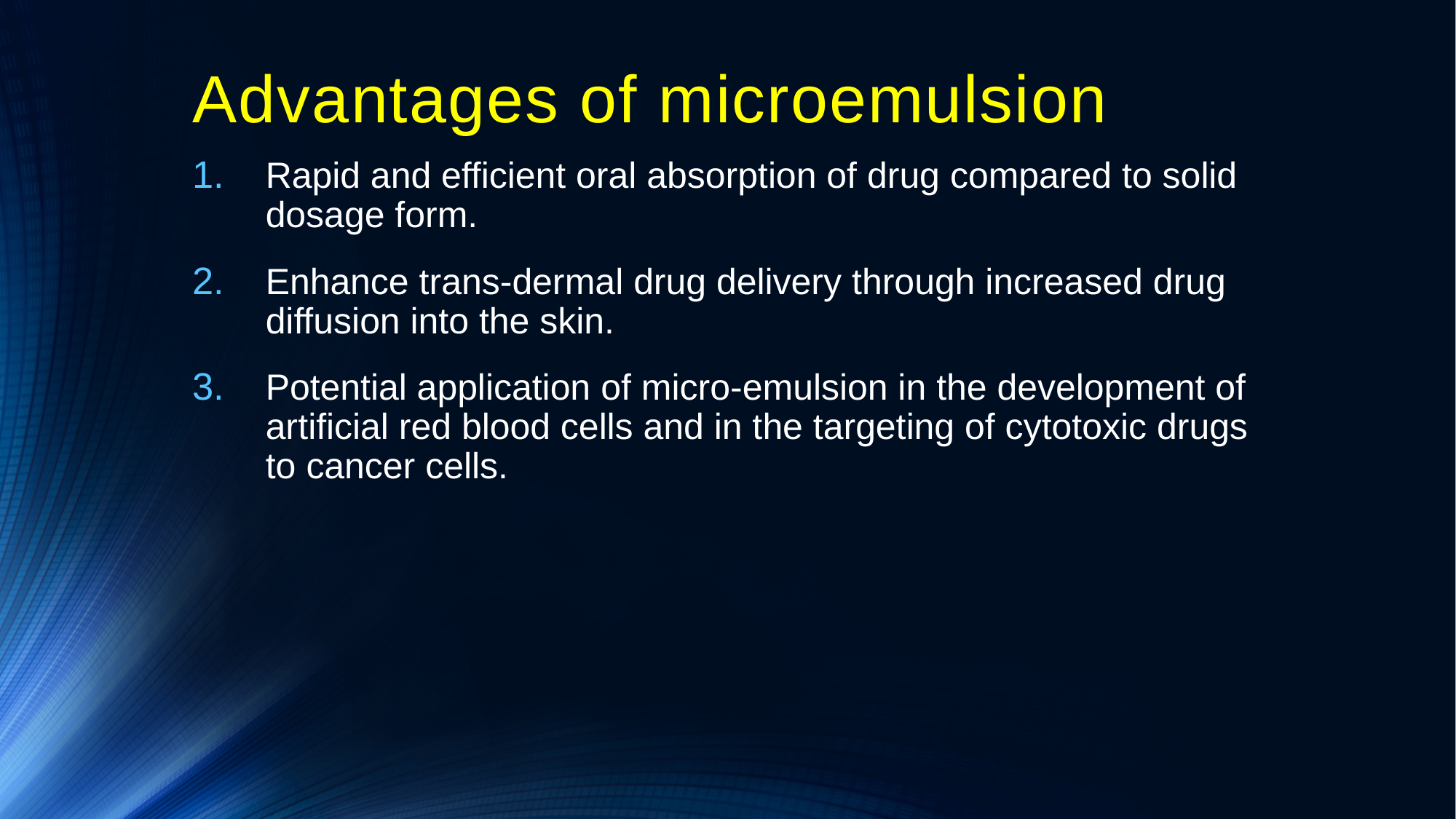

# Advantages of microemulsion
Rapid and efficient oral absorption of drug compared to solid dosage form.
Enhance trans-dermal drug delivery through increased drug diffusion into the skin.
Potential application of micro-emulsion in the development of artificial red blood cells and in the targeting of cytotoxic drugs to cancer cells.